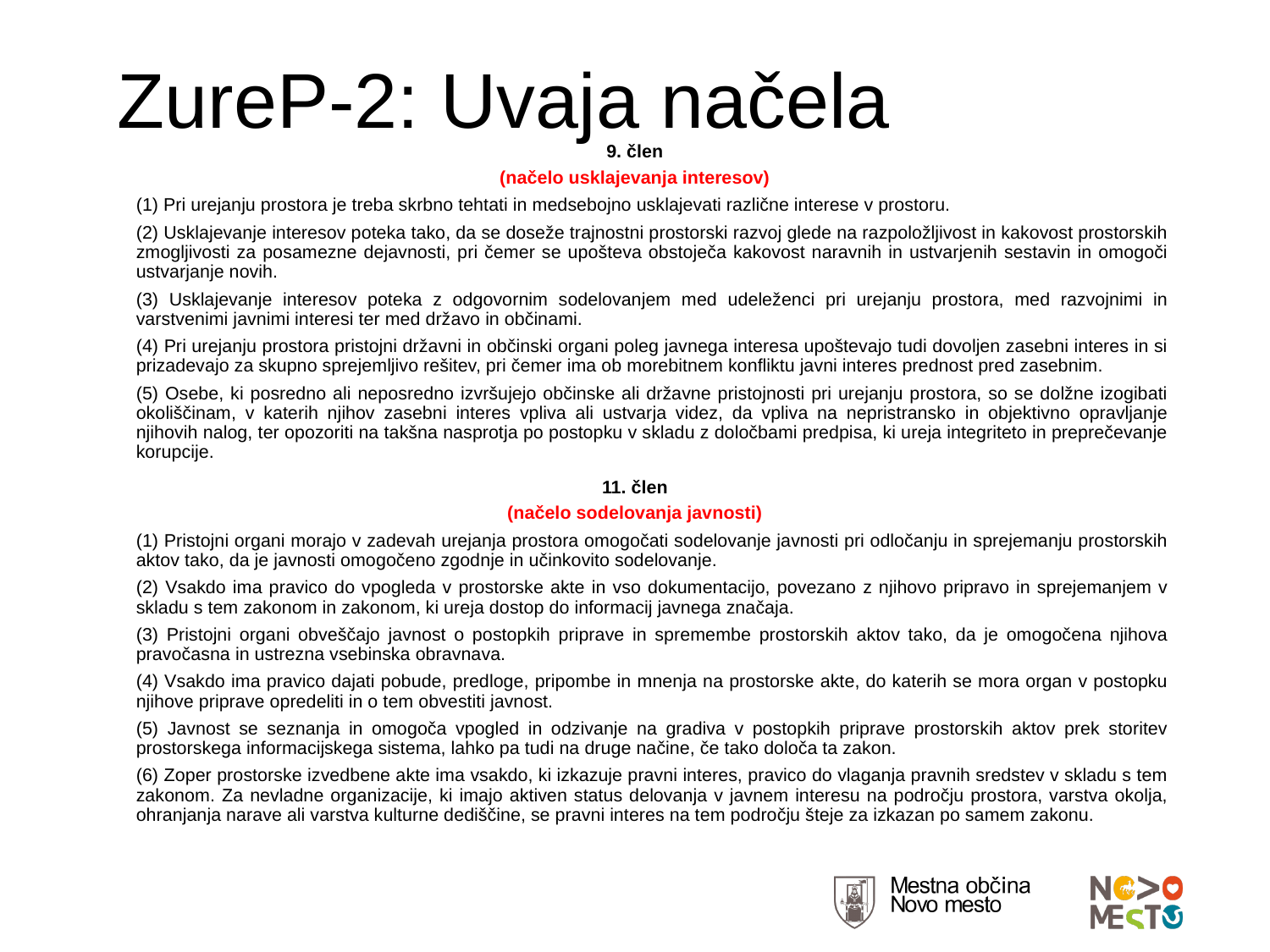

# ZureP-2: Uvaja načela
9. člen
(načelo usklajevanja interesov)
(1) Pri urejanju prostora je treba skrbno tehtati in medsebojno usklajevati različne interese v prostoru.
(2) Usklajevanje interesov poteka tako, da se doseže trajnostni prostorski razvoj glede na razpoložljivost in kakovost prostorskih zmogljivosti za posamezne dejavnosti, pri čemer se upošteva obstoječa kakovost naravnih in ustvarjenih sestavin in omogoči ustvarjanje novih.
(3) Usklajevanje interesov poteka z odgovornim sodelovanjem med udeleženci pri urejanju prostora, med razvojnimi in varstvenimi javnimi interesi ter med državo in občinami.
(4) Pri urejanju prostora pristojni državni in občinski organi poleg javnega interesa upoštevajo tudi dovoljen zasebni interes in si prizadevajo za skupno sprejemljivo rešitev, pri čemer ima ob morebitnem konfliktu javni interes prednost pred zasebnim.
(5) Osebe, ki posredno ali neposredno izvršujejo občinske ali državne pristojnosti pri urejanju prostora, so se dolžne izogibati okoliščinam, v katerih njihov zasebni interes vpliva ali ustvarja videz, da vpliva na nepristransko in objektivno opravljanje njihovih nalog, ter opozoriti na takšna nasprotja po postopku v skladu z določbami predpisa, ki ureja integriteto in preprečevanje korupcije.
11. člen
(načelo sodelovanja javnosti)
(1) Pristojni organi morajo v zadevah urejanja prostora omogočati sodelovanje javnosti pri odločanju in sprejemanju prostorskih aktov tako, da je javnosti omogočeno zgodnje in učinkovito sodelovanje.
(2) Vsakdo ima pravico do vpogleda v prostorske akte in vso dokumentacijo, povezano z njihovo pripravo in sprejemanjem v skladu s tem zakonom in zakonom, ki ureja dostop do informacij javnega značaja.
(3) Pristojni organi obveščajo javnost o postopkih priprave in spremembe prostorskih aktov tako, da je omogočena njihova pravočasna in ustrezna vsebinska obravnava.
(4) Vsakdo ima pravico dajati pobude, predloge, pripombe in mnenja na prostorske akte, do katerih se mora organ v postopku njihove priprave opredeliti in o tem obvestiti javnost.
(5) Javnost se seznanja in omogoča vpogled in odzivanje na gradiva v postopkih priprave prostorskih aktov prek storitev prostorskega informacijskega sistema, lahko pa tudi na druge načine, če tako določa ta zakon.
(6) Zoper prostorske izvedbene akte ima vsakdo, ki izkazuje pravni interes, pravico do vlaganja pravnih sredstev v skladu s tem zakonom. Za nevladne organizacije, ki imajo aktiven status delovanja v javnem interesu na področju prostora, varstva okolja, ohranjanja narave ali varstva kulturne dediščine, se pravni interes na tem področju šteje za izkazan po samem zakonu.